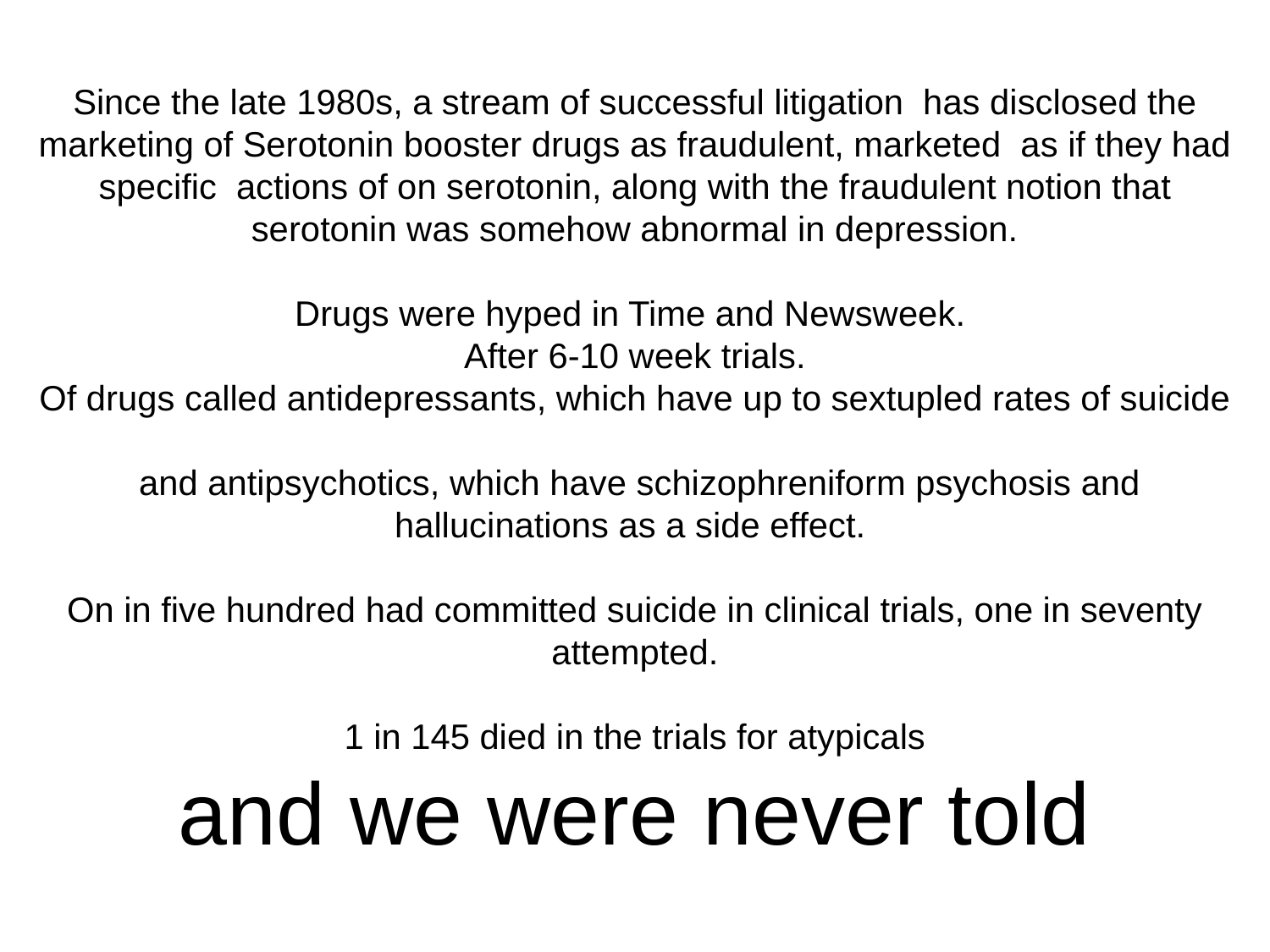

Since the late 1980s, a stream of successful litigation  has disclosed the marketing of Serotonin booster drugs as fraudulent, marketed  as if they had specific  actions of on serotonin, along with the fraudulent notion that serotonin was somehow abnormal in depression.
Drugs were hyped in Time and Newsweek.
After 6-10 week trials.
Of drugs called antidepressants, which have up to sextupled rates of suicide
 and antipsychotics, which have schizophreniform psychosis and hallucinations as a side effect.
On in five hundred had committed suicide in clinical trials, one in seventy attempted.
1 in 145 died in the trials for atypicals
and we were never told